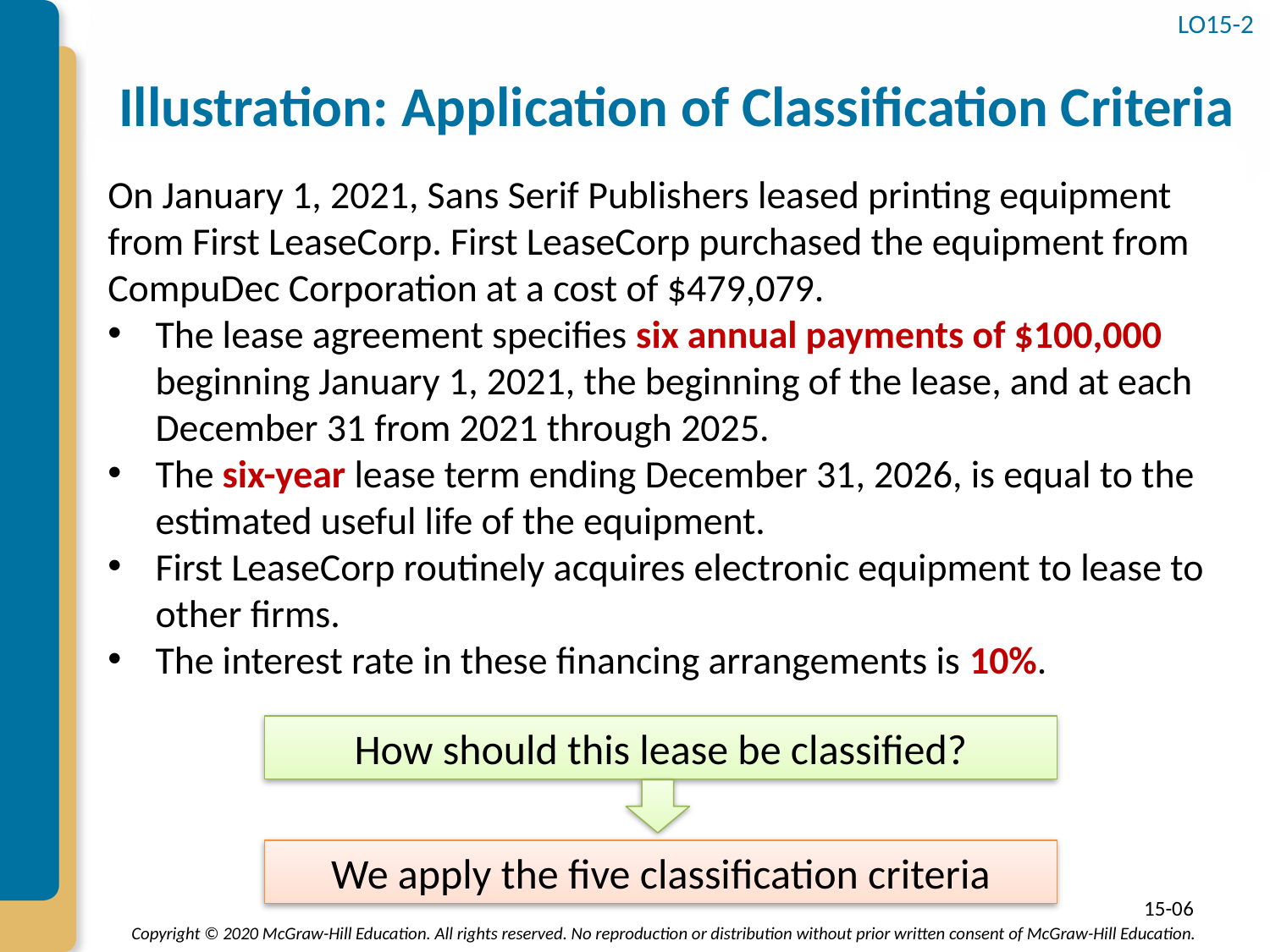

# Illustration: Application of Classification Criteria
LO15-2
On January 1, 2021, Sans Serif Publishers leased printing equipment from First LeaseCorp. First LeaseCorp purchased the equipment from CompuDec Corporation at a cost of $479,079.
The lease agreement specifies six annual payments of $100,000 beginning January 1, 2021, the beginning of the lease, and at each December 31 from 2021 through 2025.
The six-year lease term ending December 31, 2026, is equal to the estimated useful life of the equipment.
First LeaseCorp routinely acquires electronic equipment to lease to other firms.
The interest rate in these financing arrangements is 10%.
How should this lease be classified?

We apply the five classification criteria
15-06